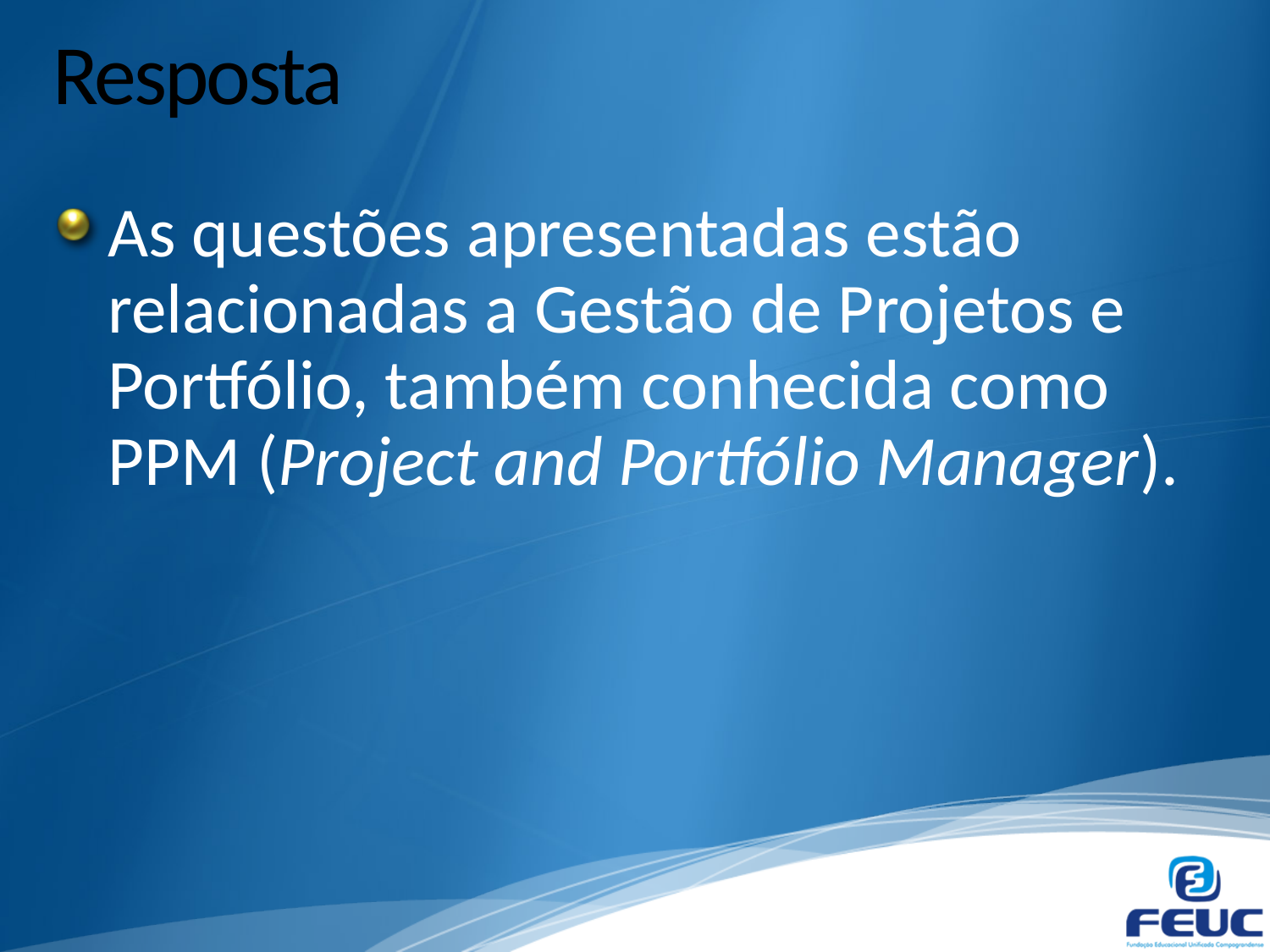

# Resposta
As questões apresentadas estão relacionadas a Gestão de Projetos e Portfólio, também conhecida como PPM (Project and Portfólio Manager).